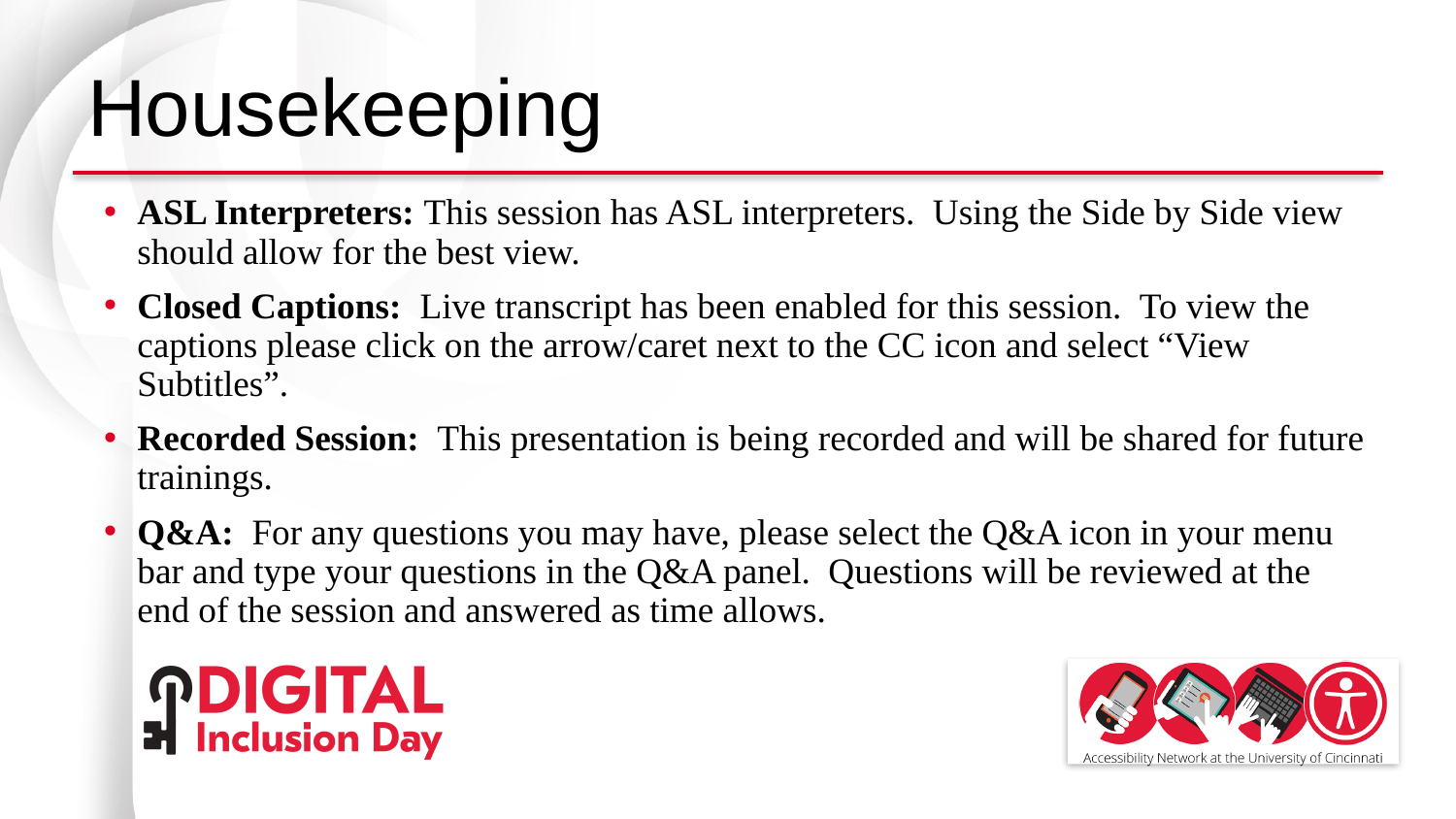

# Housekeeping
ASL Interpreters: This session has ASL interpreters.  Using the Side by Side view should allow for the best view.
Closed Captions:  Live transcript has been enabled for this session.  To view the captions please click on the arrow/caret next to the CC icon and select “View Subtitles”.
Recorded Session:  This presentation is being recorded and will be shared for future trainings.
Q&A:  For any questions you may have, please select the Q&A icon in your menu bar and type your questions in the Q&A panel.  Questions will be reviewed at the end of the session and answered as time allows.